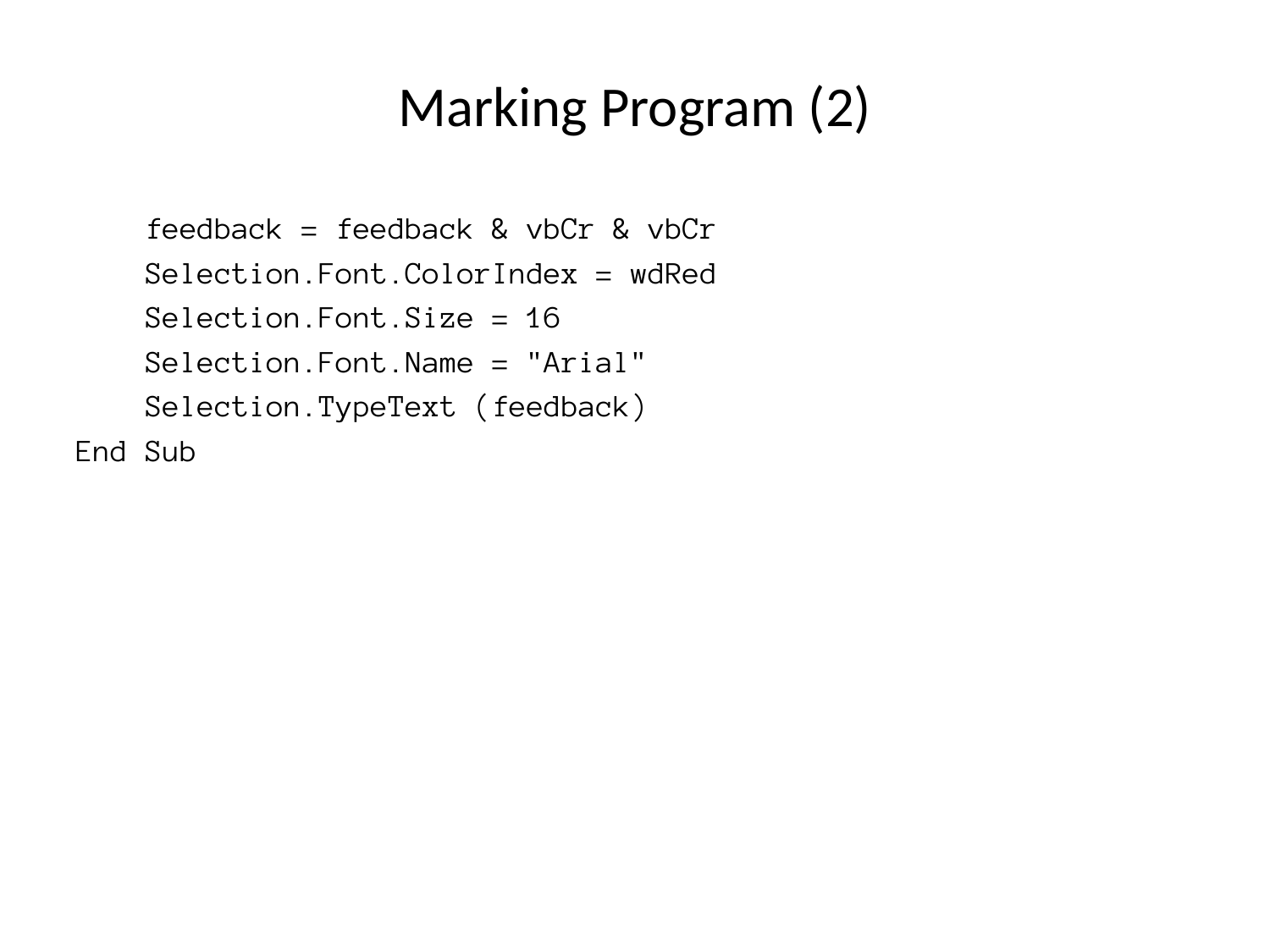

# Marking Program (2)
    feedback = feedback & vbCr & vbCr
    Selection.Font.ColorIndex = wdRed
    Selection.Font.Size = 16
    Selection.Font.Name = "Arial"
    Selection.TypeText (feedback)
End Sub